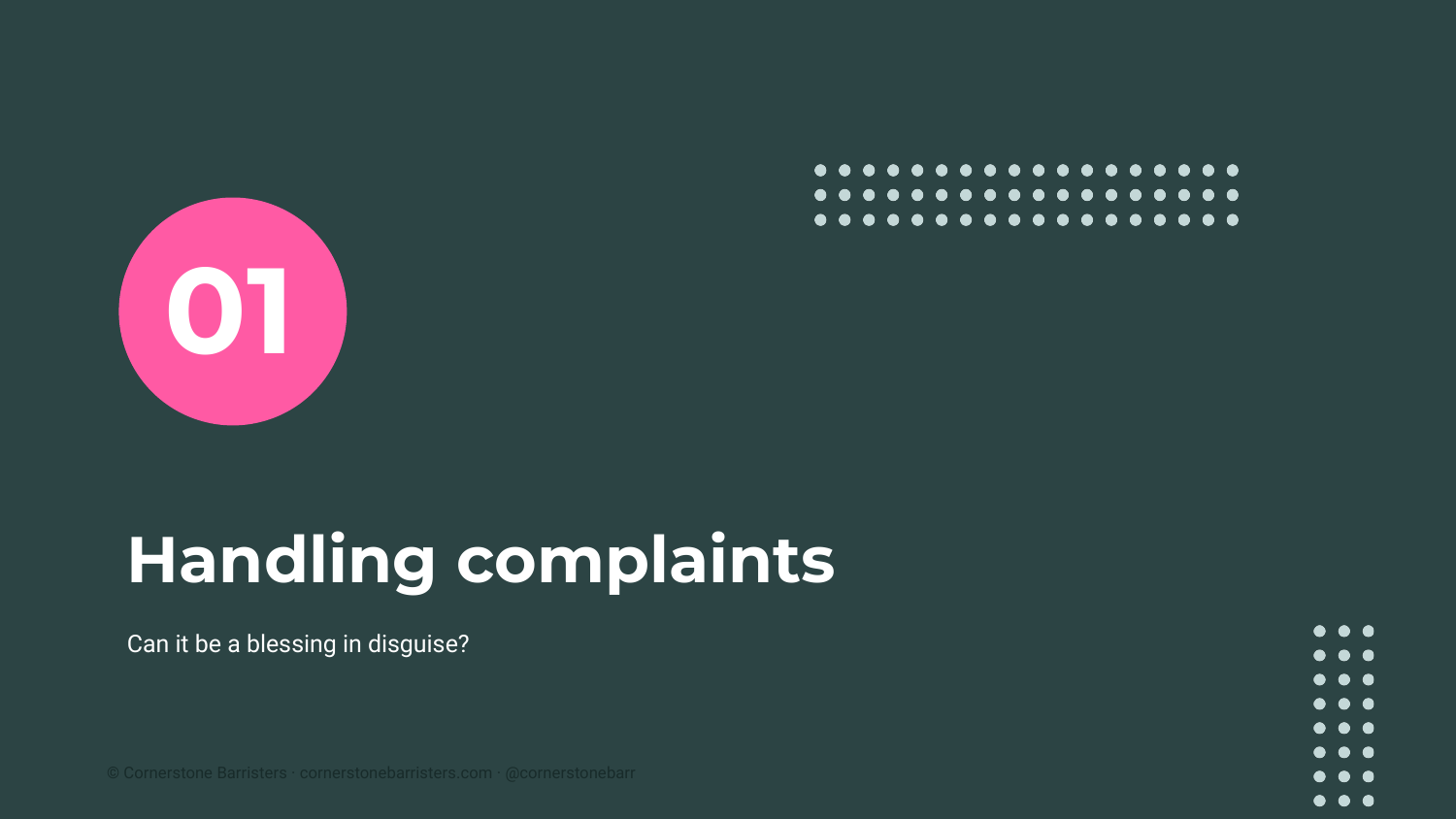

01
# Handling complaints
Can it be a blessing in disguise?